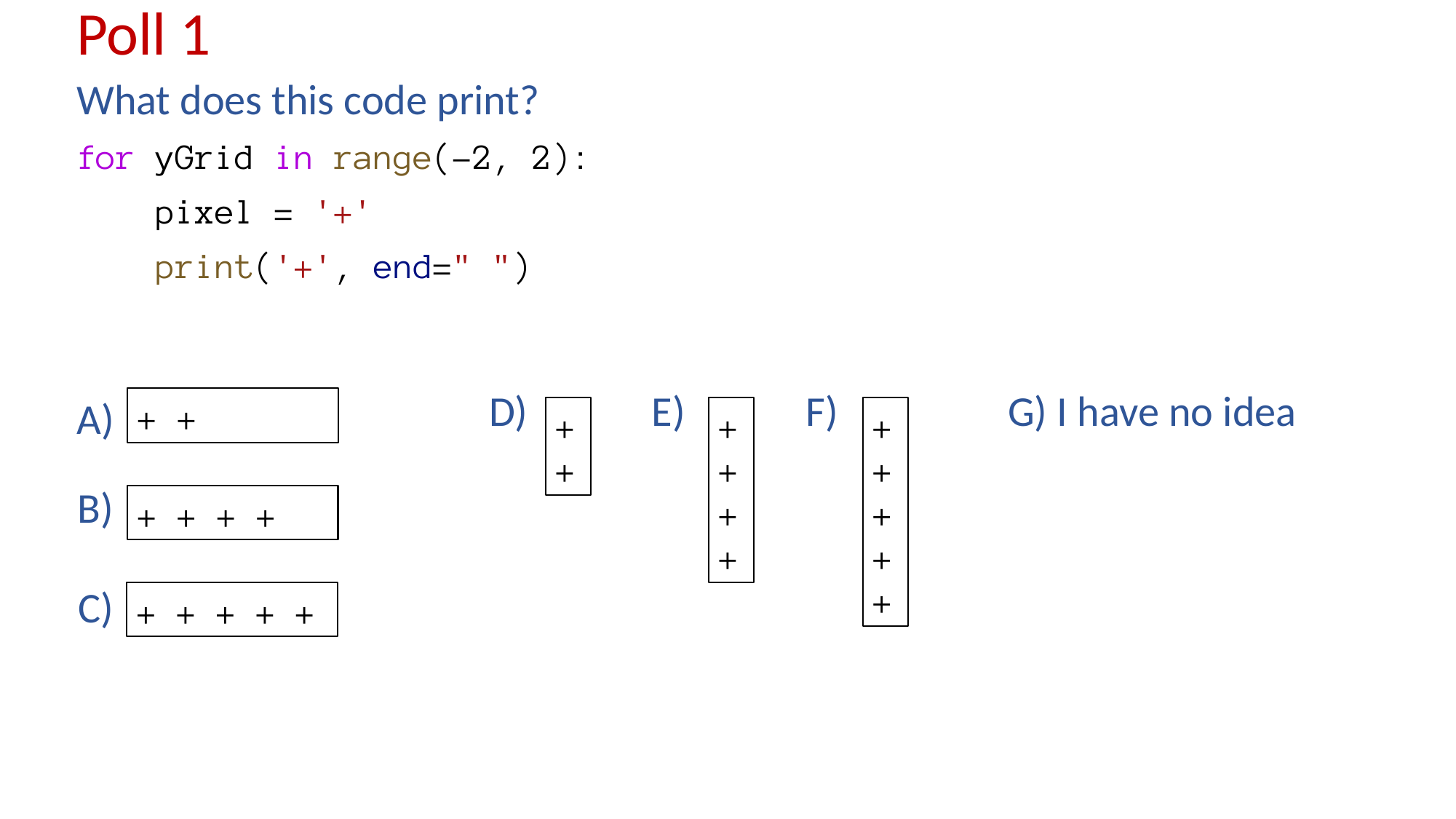

# Poll 1
What does this code print?
for yGrid in range(-2, 2):
    pixel = '+'
    print('+', end=" ")

D)
E)
F)
G) I have no idea
A)
+ +
+
+
+
+
+
+
+
+
+
+
+
B)
+ + + +
C)
+ + + + +